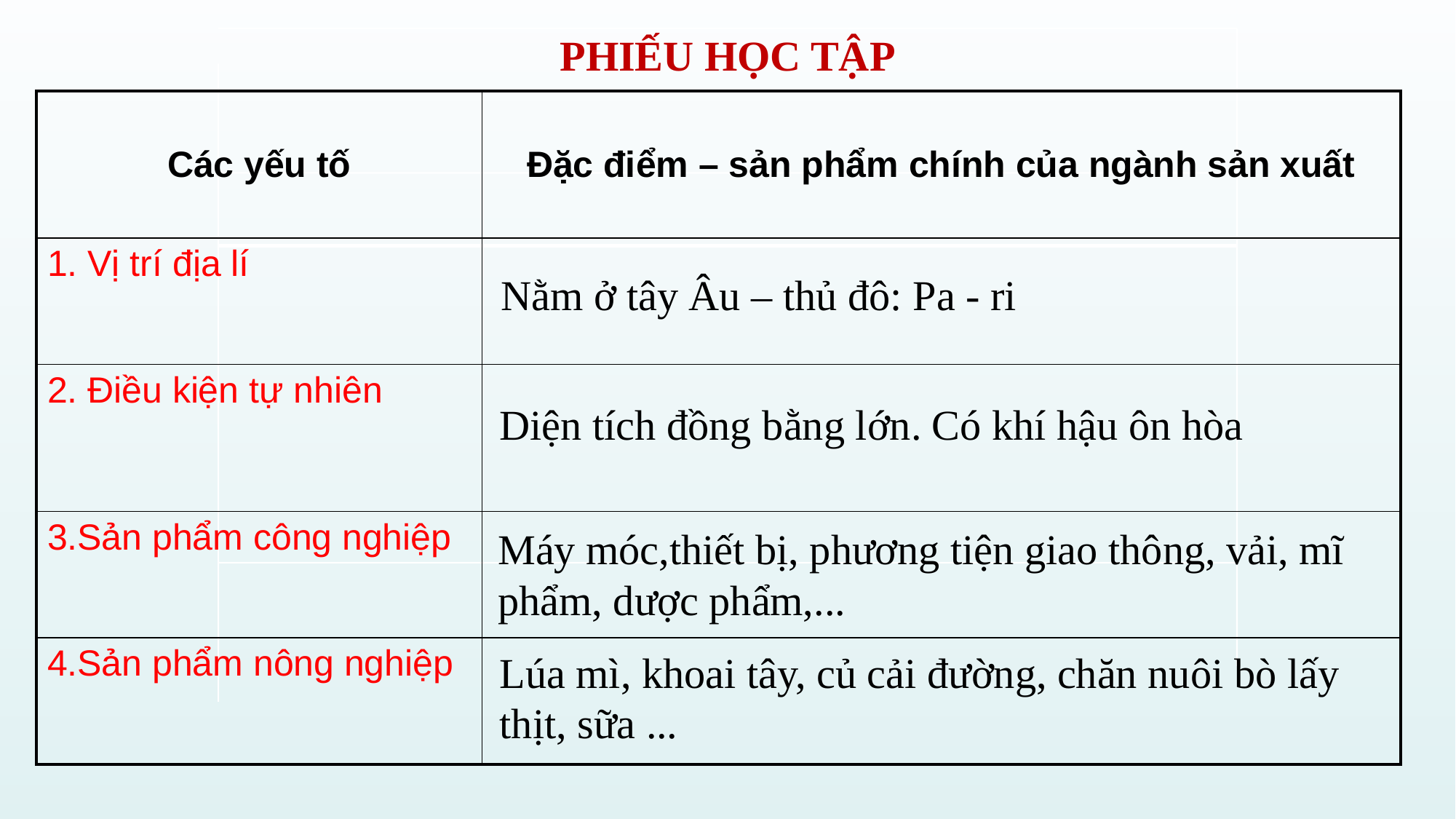

PHIẾU HỌC TẬP

| Các yếu tố | Đặc điểm – sản phẩm chính của ngành sản xuất |
| --- | --- |
| 1. Vị trí địa lí |  |
| 2. Điều kiện tự nhiên |  |
| 3.Sản phẩm công nghiệp |  |
| 4.Sản phẩm nông nghiệp |  |

Nằm ở tây Âu – thủ đô: Pa - ri
Diện tích đồng bằng lớn. Có khí hậu ôn hòa
Máy móc,thiết bị, phương tiện giao thông, vải, mĩ phẩm, dược phẩm,...

Lúa mì, khoai tây, củ cải đường, chăn nuôi bò lấy thịt, sữa ...